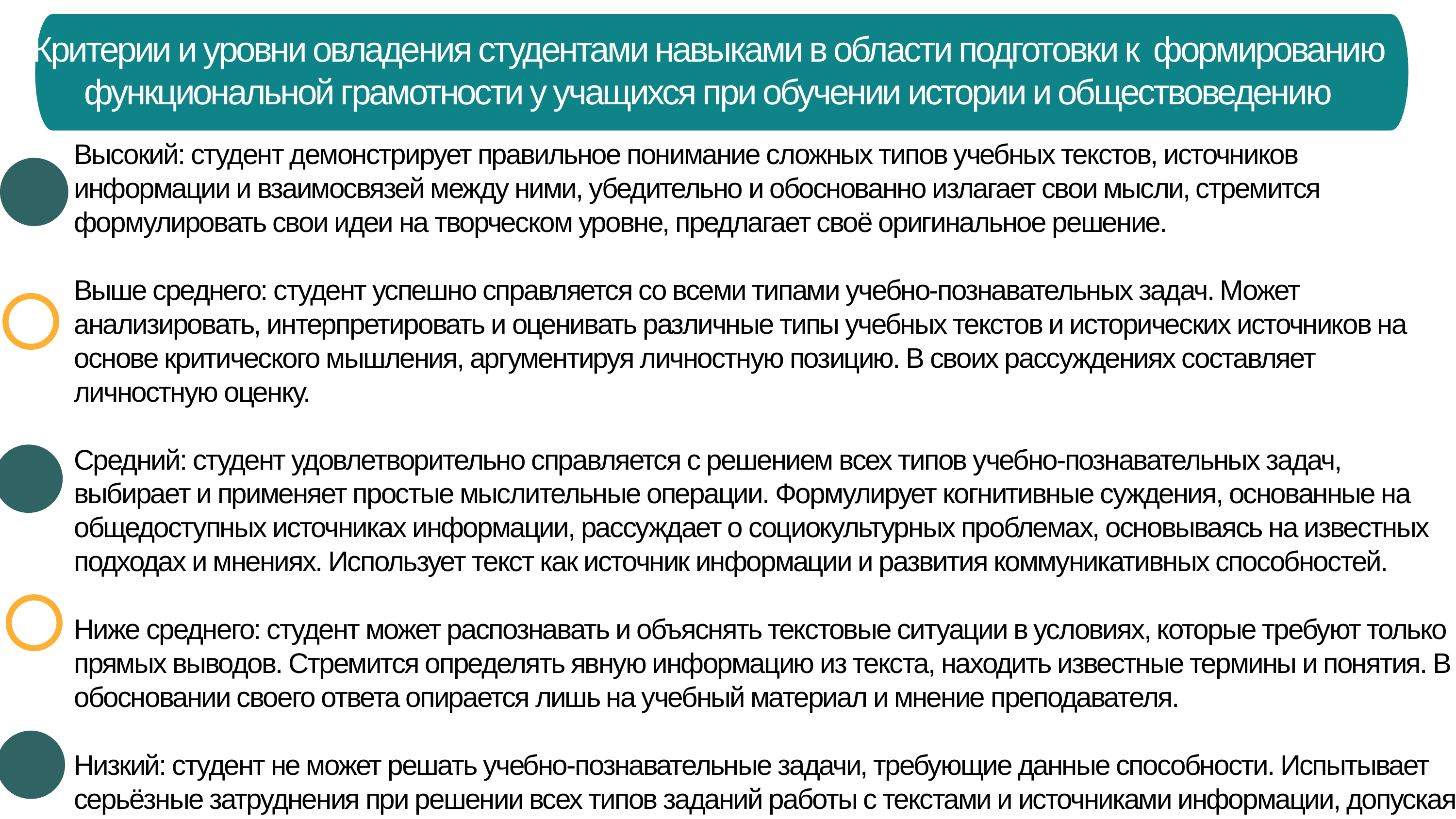

Критерии и уровни овладения студентами навыками в области подготовки к  формированию функциональной грамотности у учащихся при обучении истории и обществоведению
Высокий: студент демонстрирует правильное понимание сложных типов учебных текстов, источников информации и взаимосвязей между ними, убедительно и обоснованно излагает свои мысли, стремится формулировать свои идеи на творческом уровне, предлагает своё оригинальное решение.

Выше среднего: студент успешно справляется со всеми типами учебно-познавательных задач. Может анализировать, интерпретировать и оценивать различные типы учебных текстов и исторических источников на основе критического мышления, аргументируя личностную позицию. В своих рассуждениях составляет личностную оценку.

Средний: студент удовлетворительно справляется с решением всех типов учебно-познавательных задач, выбирает и применяет простые мыслительные операции. Формулирует когнитивные суждения, основанные на общедоступных источниках информации, рассуждает о социокультурных проблемах, основываясь на известных подходах и мнениях. Использует текст как источник информации и развития коммуникативных способностей.

Ниже среднего: студент может распознавать и объяснять текстовые ситуации в условиях, которые требуют только прямых выводов. Стремится определять явную информацию из текста, находить известные термины и понятия. В обосновании своего ответа опирается лишь на учебный материал и мнение преподавателя.

Низкий: студент не может решать учебно-познавательные задачи, требующие данные способности. Испытывает серьёзные затруднения при решении всех типов заданий работы с текстами и источниками информации, допуская много логических и смысловых ошибок.